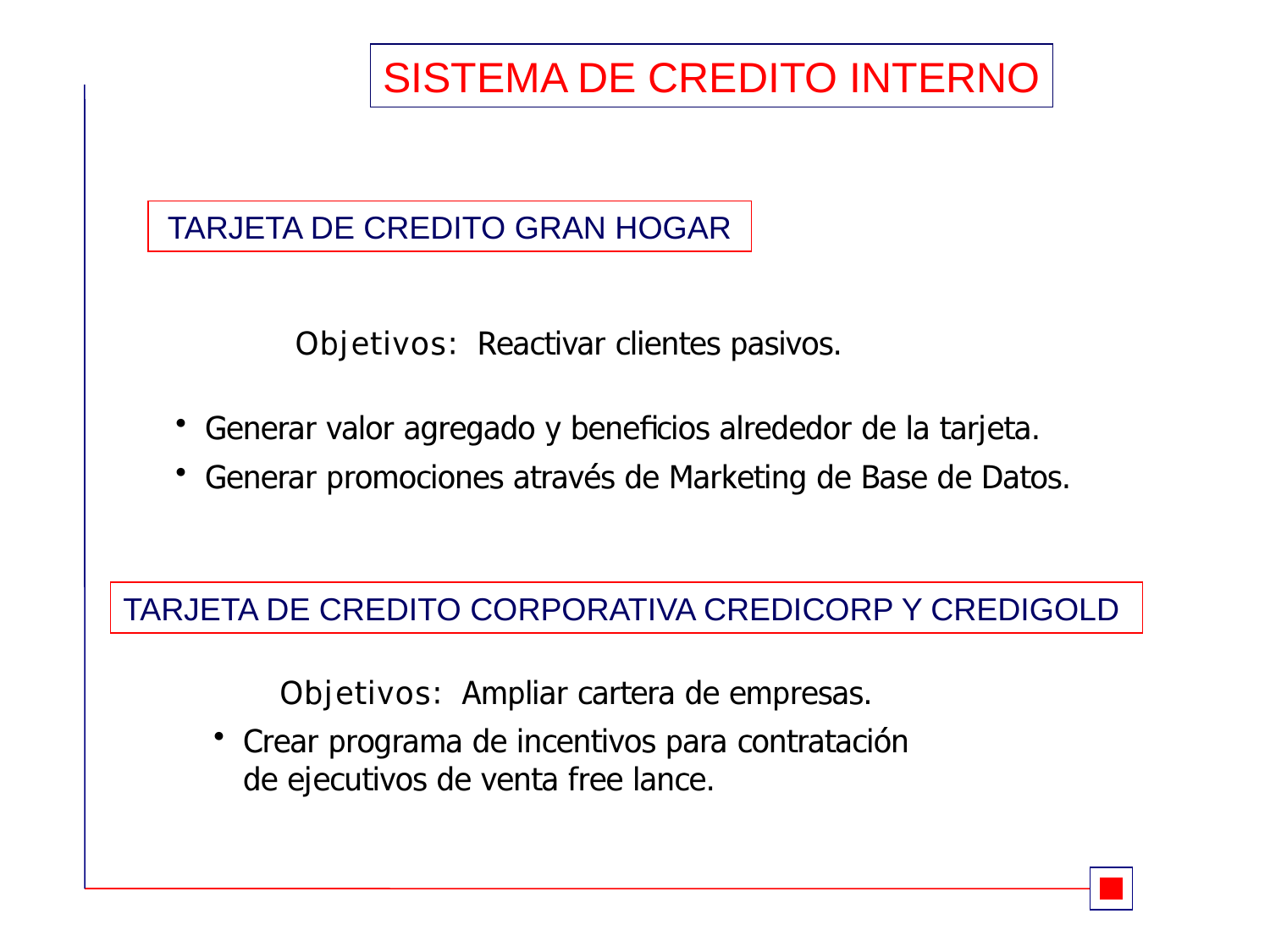

SISTEMA DE CREDITO INTERNO

TARJETA DE CREDITO GRAN HOGAR
Objetivos:  Reactivar clientes pasivos.
Generar valor agregado y beneficios alrededor de la tarjeta.
Generar promociones através de Marketing de Base de Datos.
TARJETA DE CREDITO CORPORATIVA CREDICORP Y CREDIGOLD
Objetivos:  Ampliar cartera de empresas.
Crear programa de incentivos para contratación de ejecutivos de venta free lance.